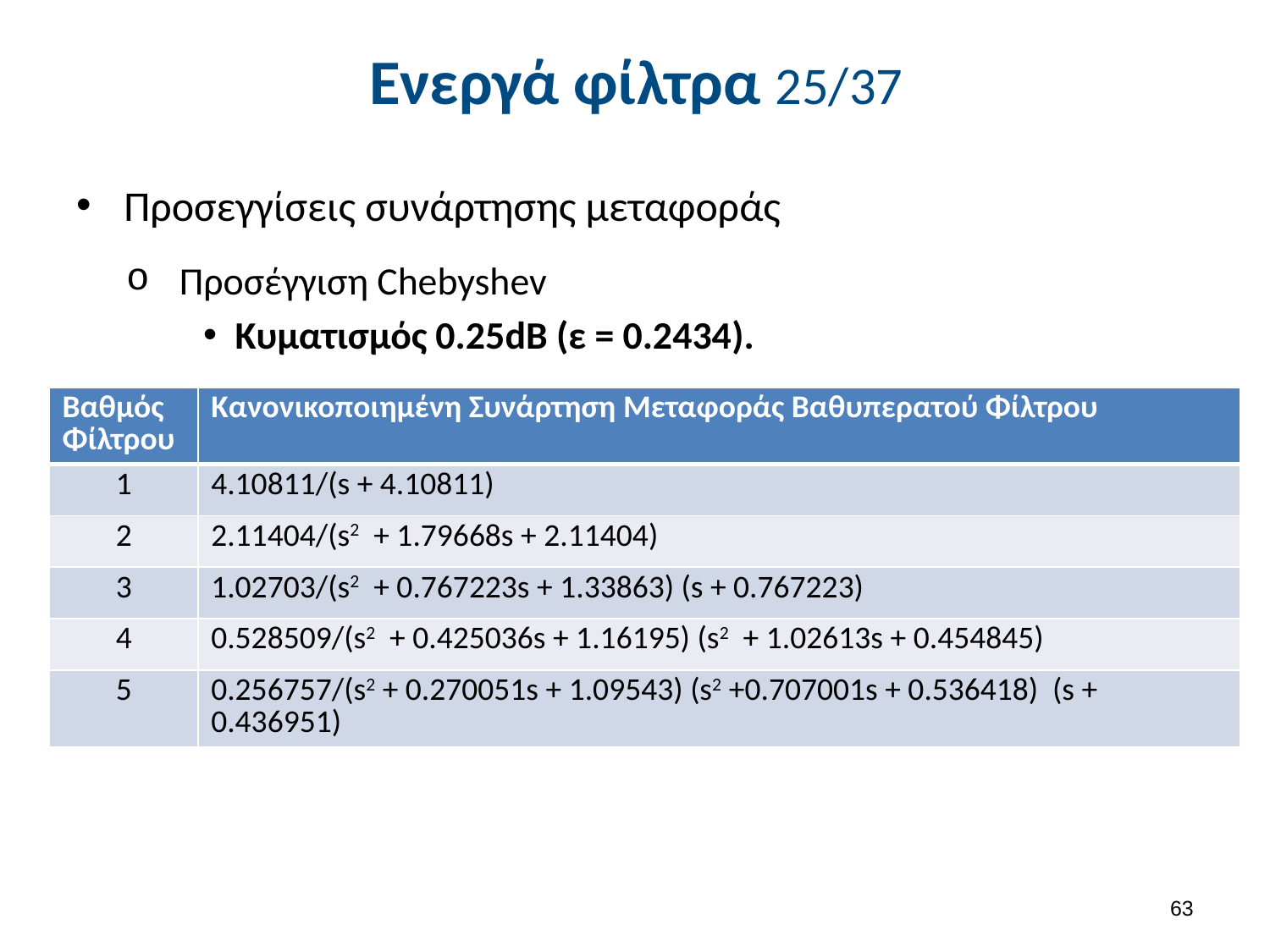

# Ενεργά φίλτρα 25/37
Προσεγγίσεις συνάρτησης μεταφοράς
Προσέγγιση Chebyshev
Κυματισμός 0.25dB (ε = 0.2434).
| Βαθμός Φίλτρου | Κανονικοποιημένη Συνάρτηση Μεταφοράς Βαθυπερατού Φίλτρου |
| --- | --- |
| 1 | 4.10811/(s + 4.10811) |
| 2 | 2.11404/(s2 + 1.79668s + 2.11404) |
| 3 | 1.02703/(s2 + 0.767223s + 1.33863) (s + 0.767223) |
| 4 | 0.528509/(s2 + 0.425036s + 1.16195) (s2 + 1.02613s + 0.454845) |
| 5 | 0.256757/(s2 + 0.270051s + 1.09543) (s2 +0.707001s + 0.536418) (s + 0.436951) |
63